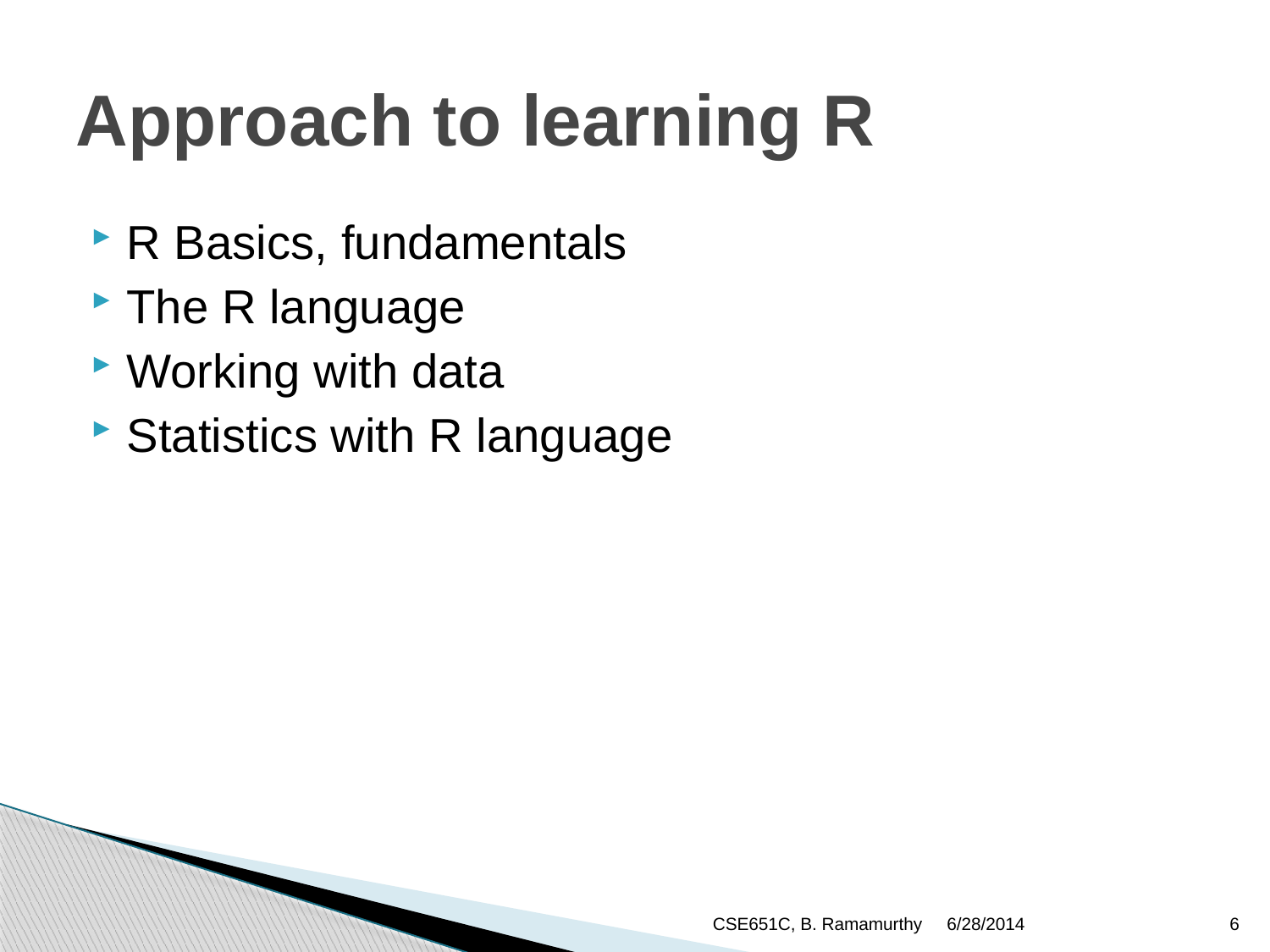

# Approach to learning R
R Basics, fundamentals
The R language
Working with data
Statistics with R language

CSE651C, B. Ramamurthy
6/28/2014
6